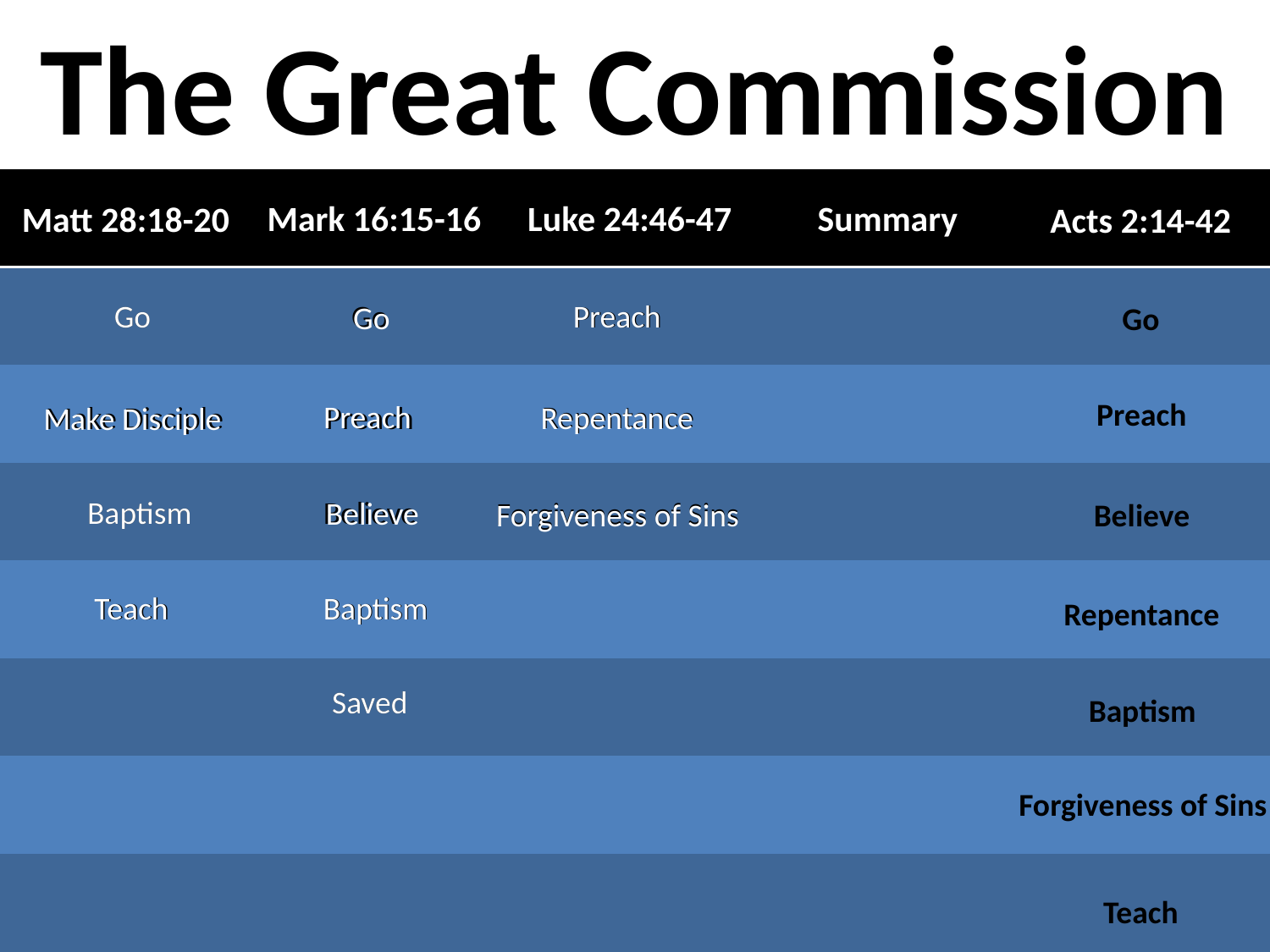

The Great Commission
|  |  |  |  |  |
| --- | --- | --- | --- | --- |
|  |  |  |  |  |
|  |  |  |  |  |
|  |  |  |  |  |
|  |  |  |  |  |
|  |  |  |  |  |
|  |  |  |  |  |
|  |  |  |  |  |
Mark 16:15-16
Luke 24:46-47
Summary
Matt 28:18-20
Acts 2:14-42
Go
Preach
Go
Go
Preach
Go
Go
Preach
Preach
Repentance
Make Disciple
Preach
Repentance
Make Disciple
Baptism
Baptism
Believe
Believe
Forgiveness of Sins
Forgiveness of Sins
Believe
Teach
Teach
Baptism
Baptism
Repentance
Saved
Saved
Baptism
Forgiveness of Sins
Teach